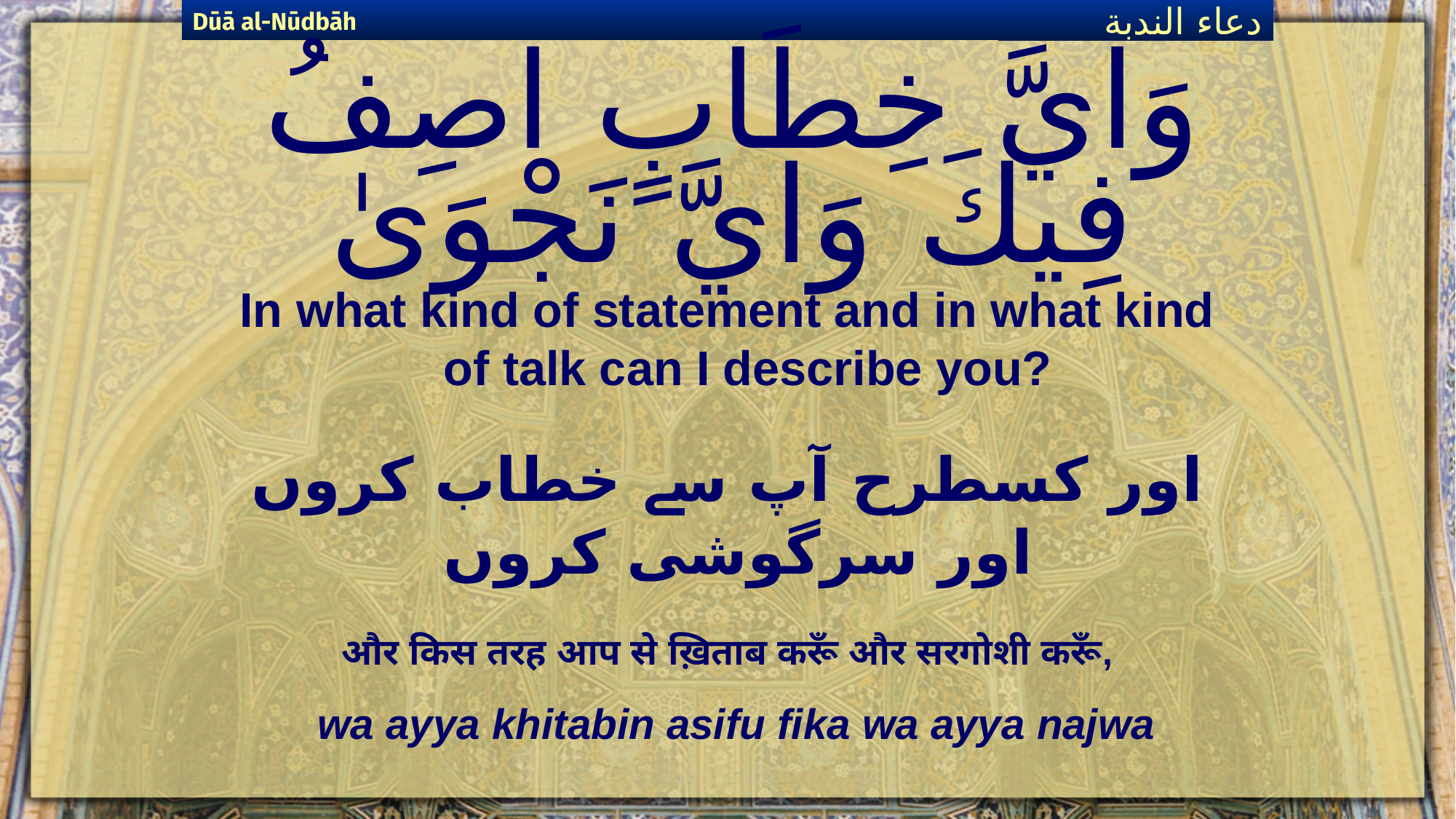

Dūā al-Nūdbāh
دعاء الندبة
# وَايَّ خِطَابٍ اصِفُ فِيكَ وَايَّ نَجْوَىٰ
In what kind of statement and in what kind of talk can I describe you?
اور کسطرح آپ سے خطاب کروں اور سرگوشی کروں
और किस तरह आप से ख़िताब करूँ और सरगोशी करूँ,
wa ayya khitabin asifu fika wa ayya najwa